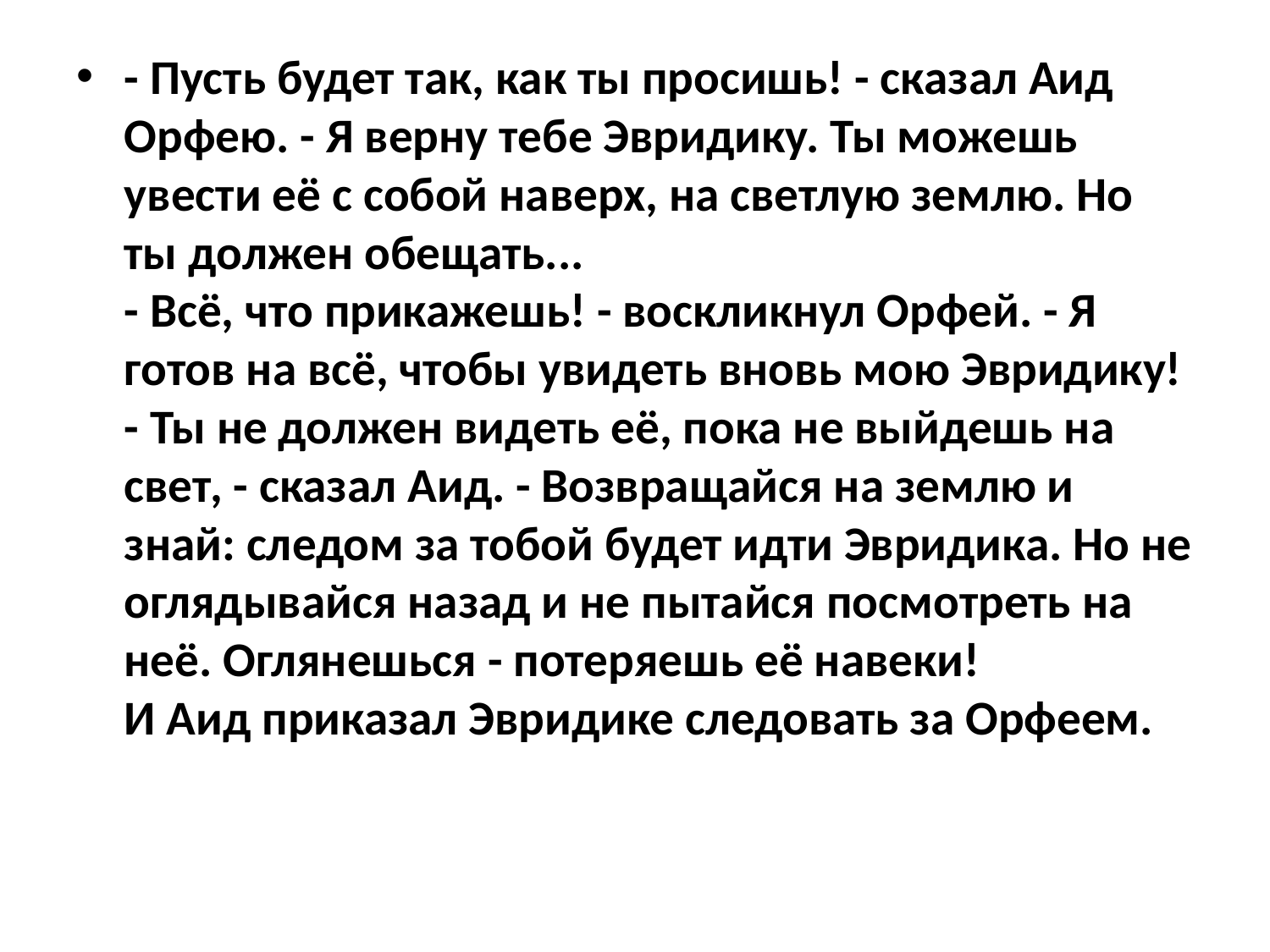

#
- Пусть будет так, как ты просишь! - сказал Аид Орфею. - Я верну тебе Эвридику. Ты можешь увести её с собой наверх, на светлую землю. Но ты должен обещать... 
- Всё, что прикажешь! - воскликнул Орфей. - Я готов на всё, чтобы увидеть вновь мою Эвридику! 
- Ты не должен видеть её, пока не выйдешь на свет, - сказал Аид. - Возвращайся на землю и знай: следом за тобой будет идти Эвридика. Но не оглядывайся назад и не пытайся посмотреть на неё. Оглянешься - потеряешь её навеки! 
И Аид приказал Эвридике следовать за Орфеем.